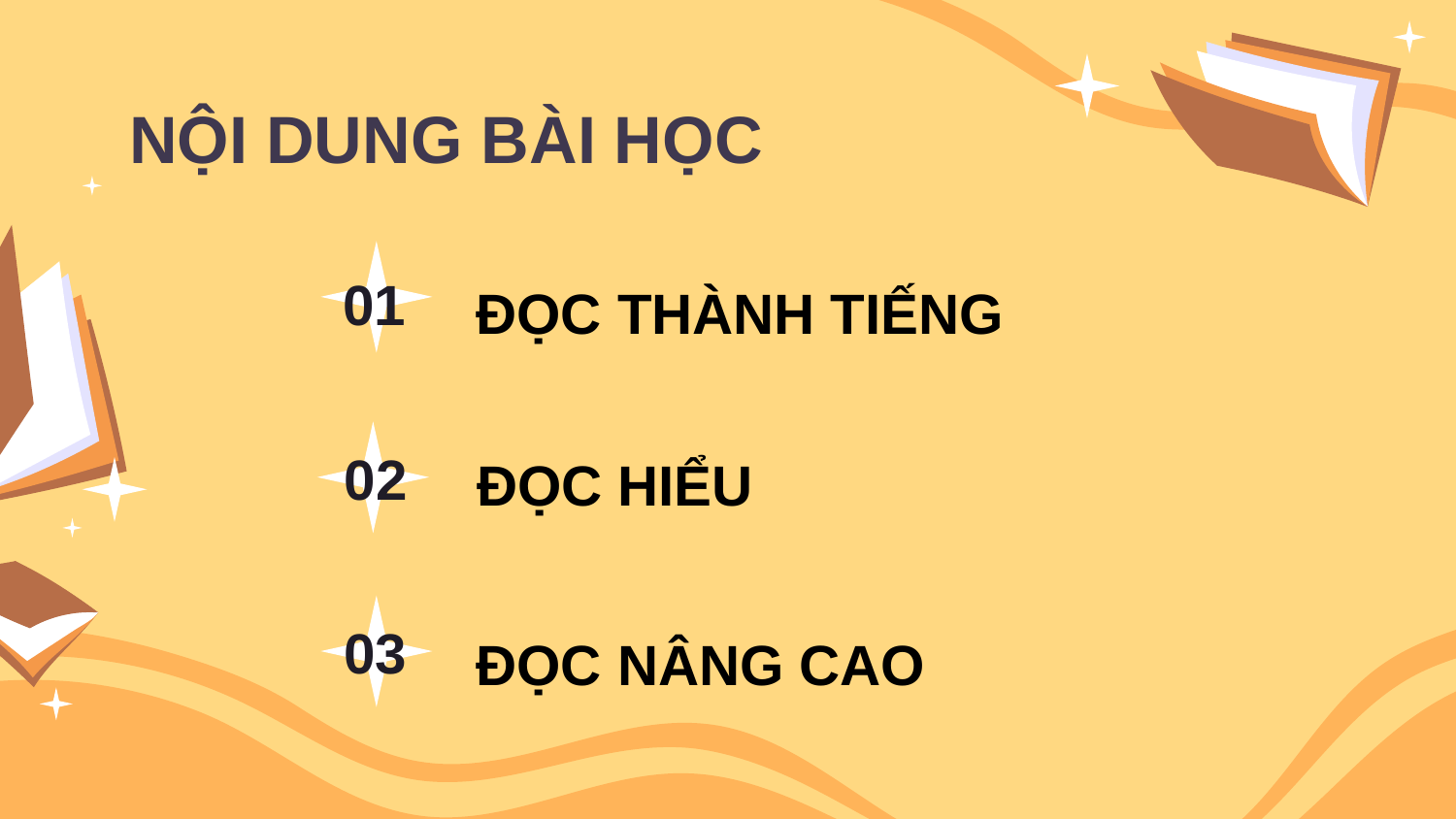

NỘI DUNG BÀI HỌC

01
ĐỌC THÀNH TIẾNG

02
ĐỌC HIỂU

03
ĐỌC NÂNG CAO